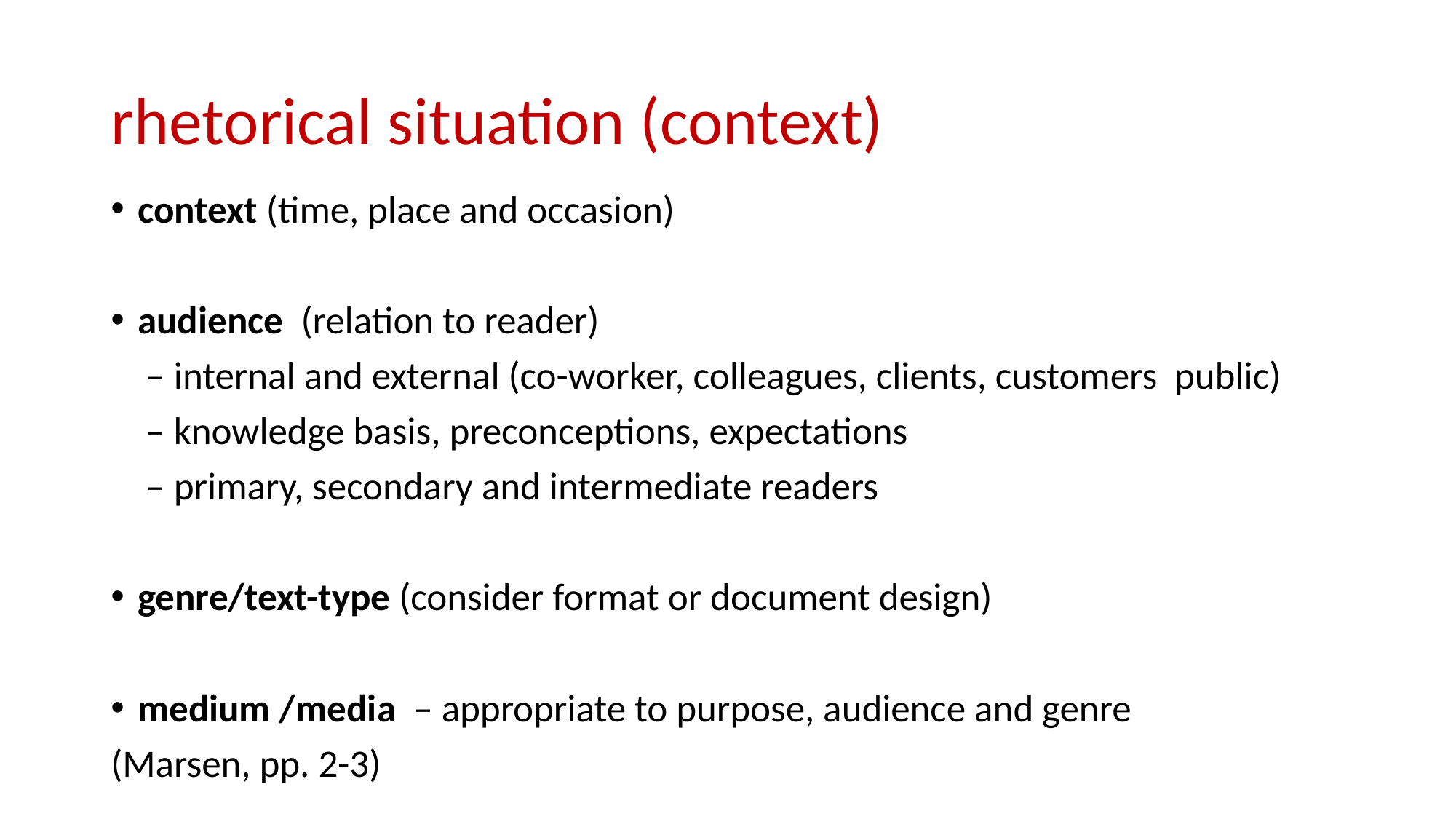

# rhetorical situation (context)
context (time, place and occasion)

audience  (relation to reader)
    – internal and external (co-worker, colleagues, clients, customers  public)
    – knowledge basis, preconceptions, expectations
    – primary, secondary and intermediate readers

genre/text-type (consider format or document design)

medium /media  – appropriate to purpose, audience and genre
(Marsen, pp. 2-3)